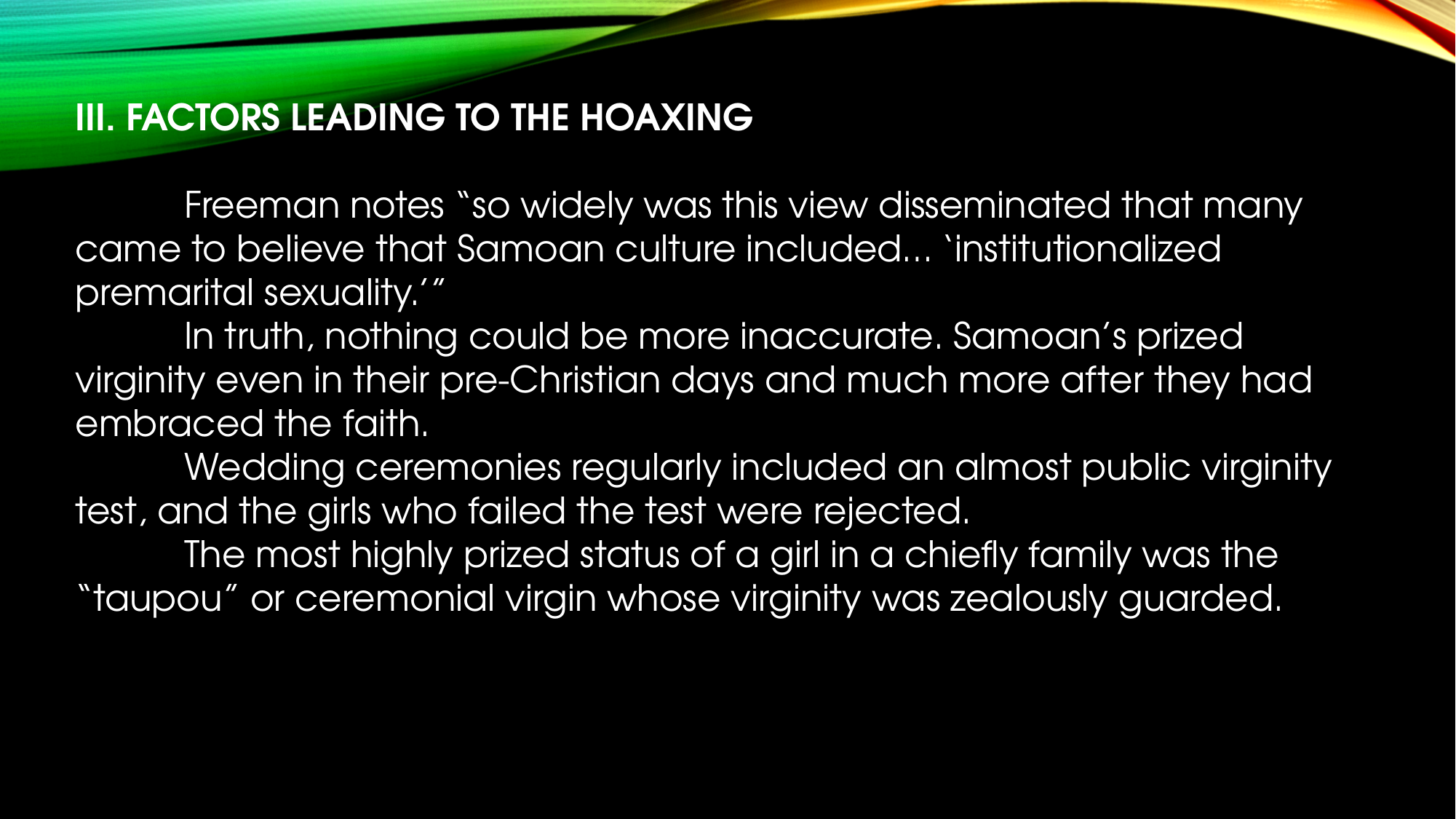

III. FACTORS LEADING TO THE HOAXING

	Freeman notes “so widely was this view disseminated that many came to believe that Samoan culture included… ‘institutionalized premarital sexuality.’”
	In truth, nothing could be more inaccurate. Samoan’s prized virginity even in their pre-Christian days and much more after they had embraced the faith.
	Wedding ceremonies regularly included an almost public virginity test, and the girls who failed the test were rejected.
	The most highly prized status of a girl in a chiefly family was the “taupou” or ceremonial virgin whose virginity was zealously guarded.